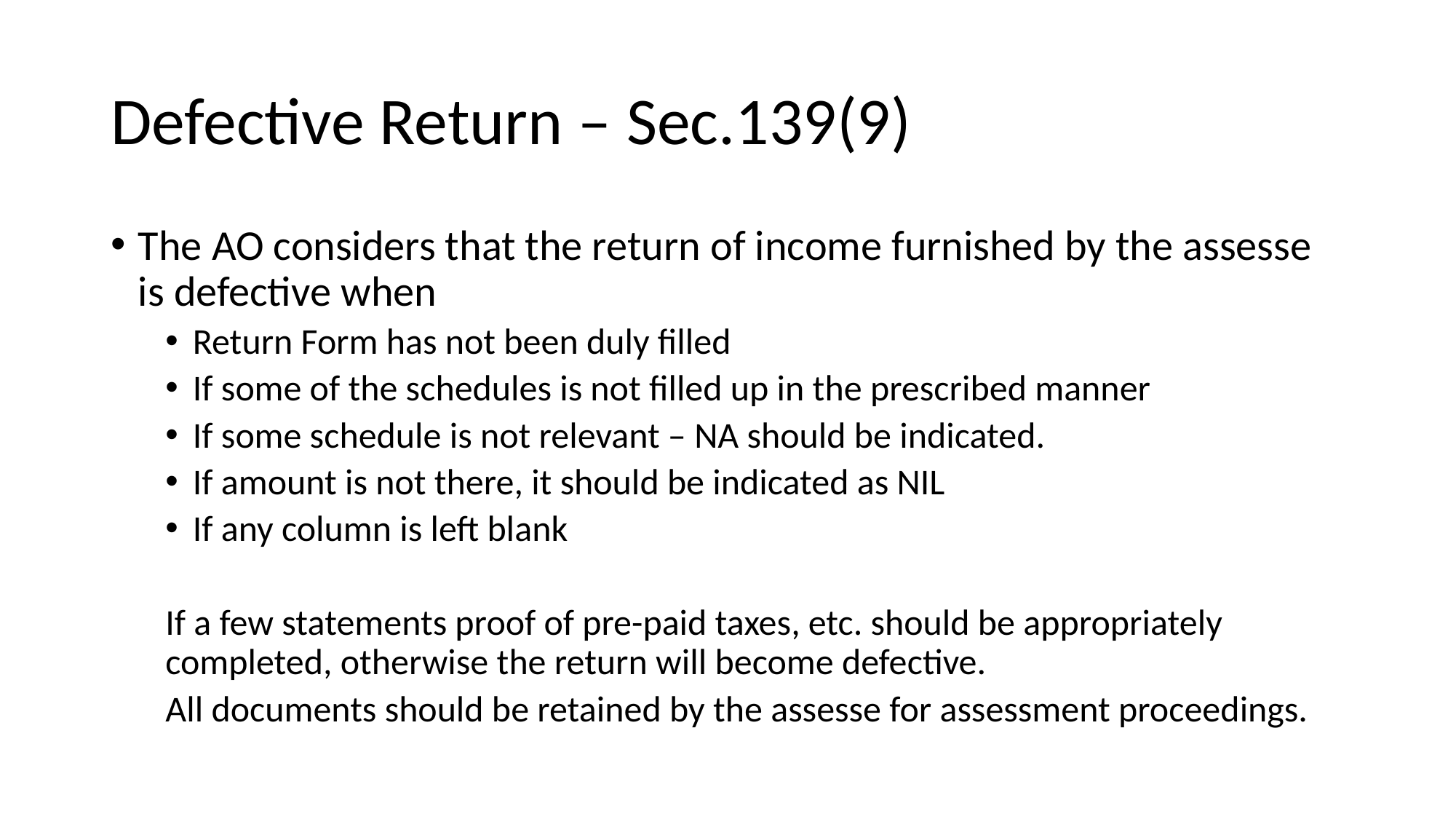

# Defective Return – Sec.139(9)
The AO considers that the return of income furnished by the assesse is defective when
Return Form has not been duly filled
If some of the schedules is not filled up in the prescribed manner
If some schedule is not relevant – NA should be indicated.
If amount is not there, it should be indicated as NIL
If any column is left blank

If a few statements proof of pre-paid taxes, etc. should be appropriately completed, otherwise the return will become defective.
All documents should be retained by the assesse for assessment proceedings.